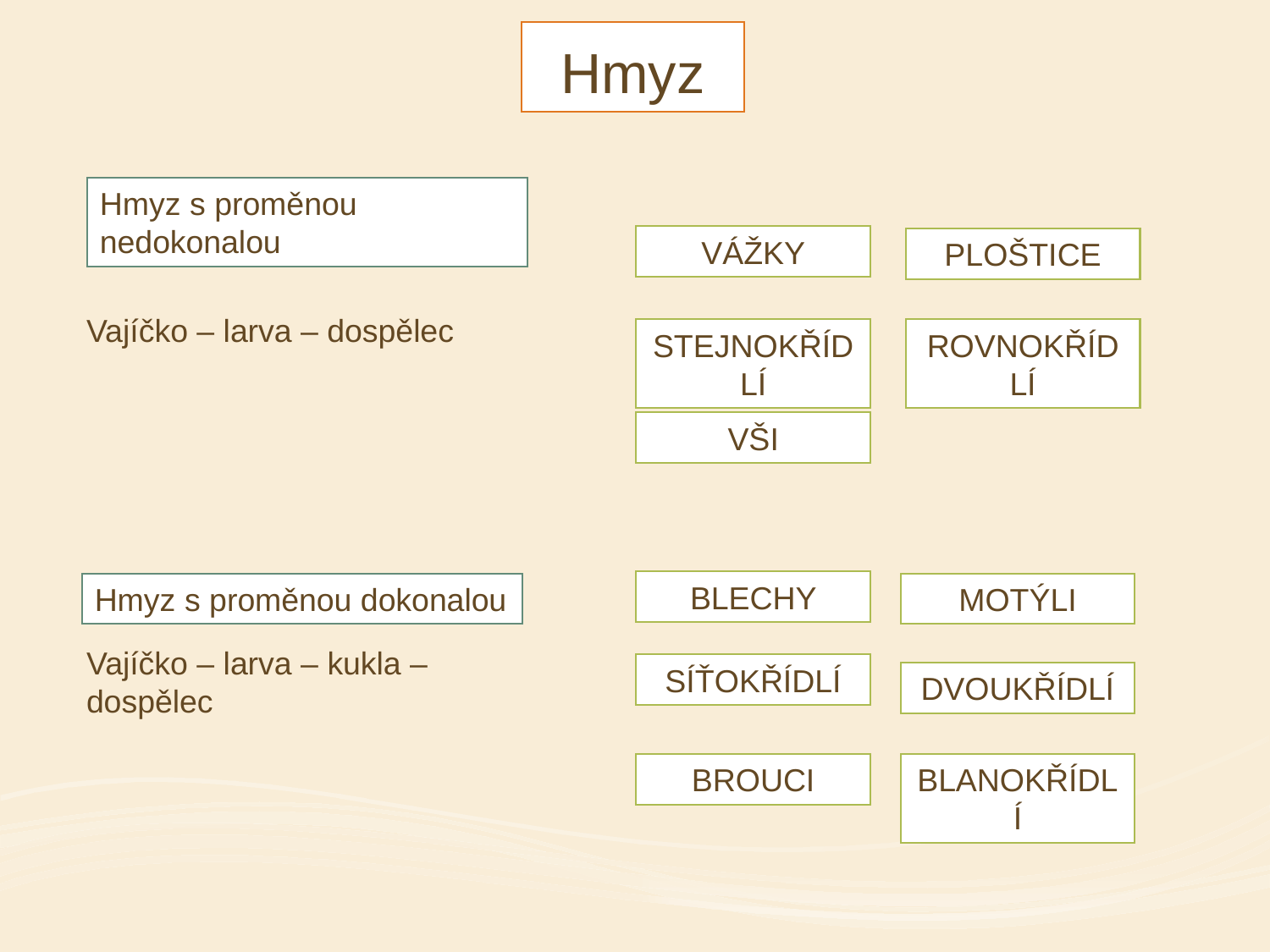

# Hmyz
Hmyz s proměnou nedokonalou
VÁŽKY
PLOŠTICE
Vajíčko – larva – dospělec
STEJNOKŘÍDLÍ
ROVNOKŘÍDLÍ
VŠI
BLECHY
Hmyz s proměnou dokonalou
MOTÝLI
Vajíčko – larva – kukla – dospělec
SÍŤOKŘÍDLÍ
DVOUKŘÍDLÍ
BROUCI
BLANOKŘÍDLÍ